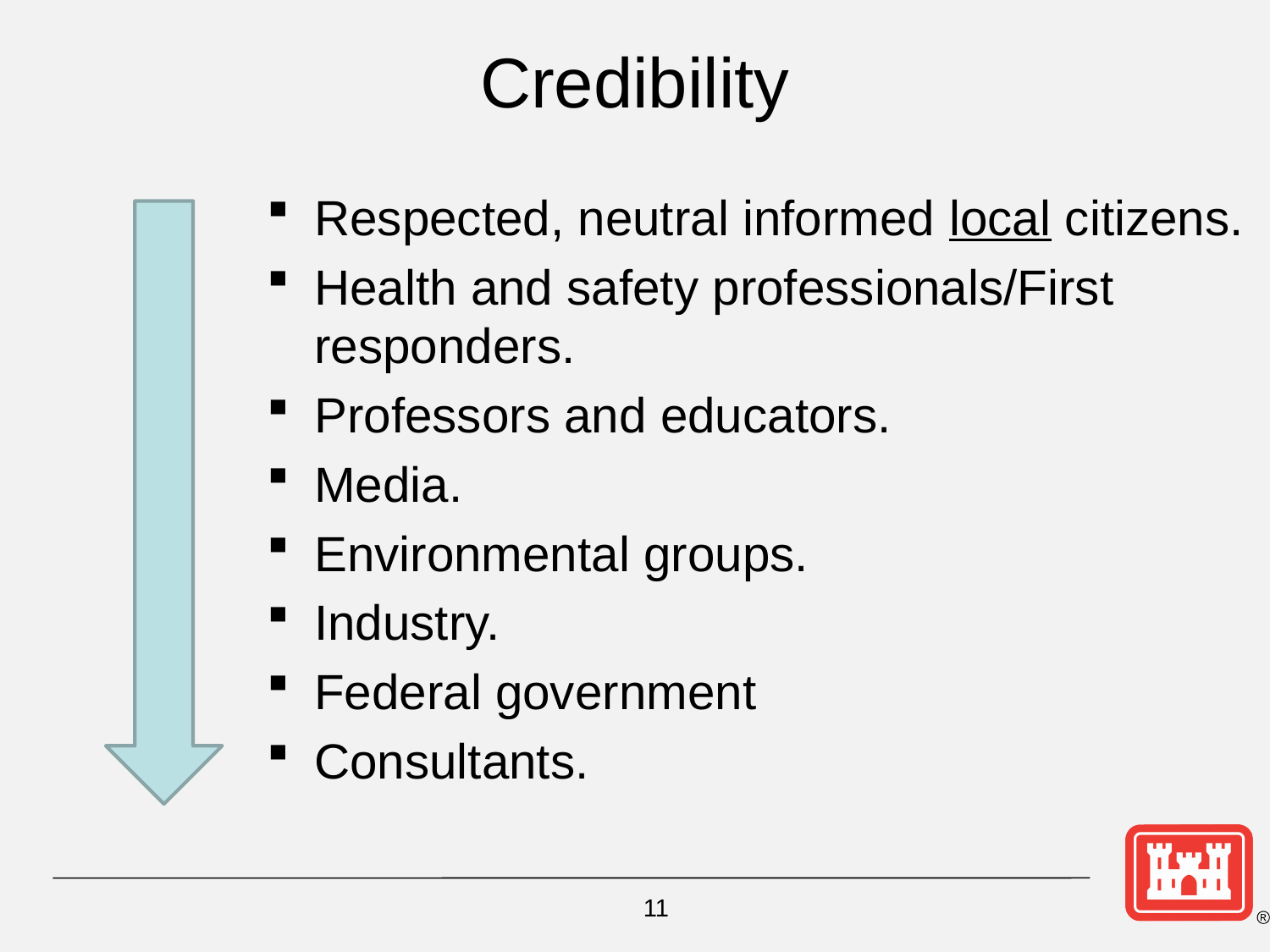

# Credibility
Respected, neutral informed local citizens.
Health and safety professionals/First responders.
Professors and educators.
Media.
Environmental groups.
Industry.
Federal government
Consultants.

11